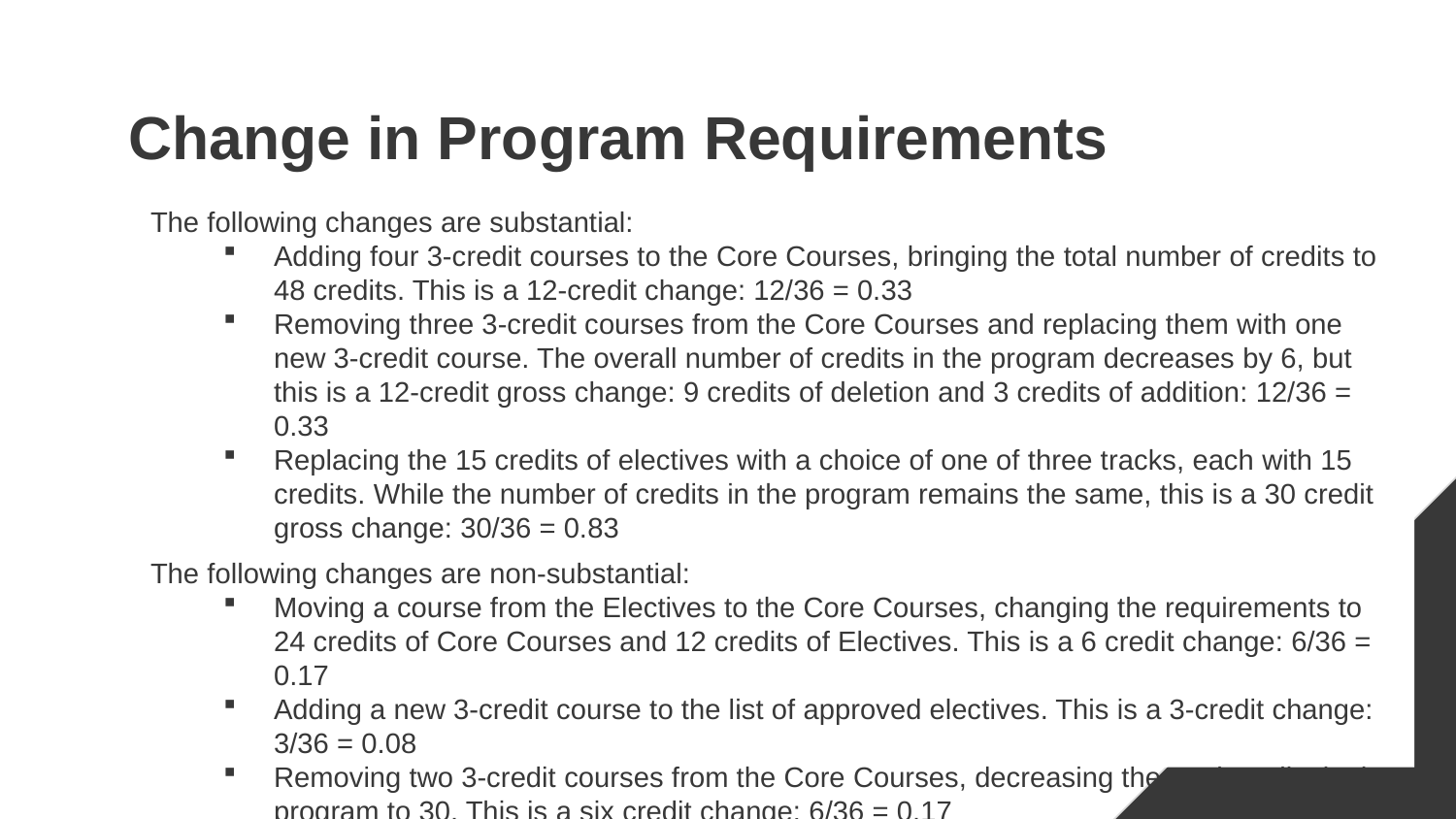

# Change in Program Requirements
The following changes are substantial:
Adding four 3-credit courses to the Core Courses, bringing the total number of credits to 48 credits. This is a 12-credit change: 12/36 = 0.33
Removing three 3-credit courses from the Core Courses and replacing them with one new 3-credit course. The overall number of credits in the program decreases by 6, but this is a 12-credit gross change: 9 credits of deletion and 3 credits of addition: 12/36 = 0.33
Replacing the 15 credits of electives with a choice of one of three tracks, each with 15 credits. While the number of credits in the program remains the same, this is a 30 credit gross change: 30/36 = 0.83
The following changes are non-substantial:
Moving a course from the Electives to the Core Courses, changing the requirements to 24 credits of Core Courses and 12 credits of Electives. This is a 6 credit change: 6/36 = 0.17
Adding a new 3-credit course to the list of approved electives. This is a 3-credit change: 3/36 = 0.08
Removing two 3-credit courses from the Core Courses, decreasing the total credits in the program to 30. This is a six credit change: 6/36 = 0.17